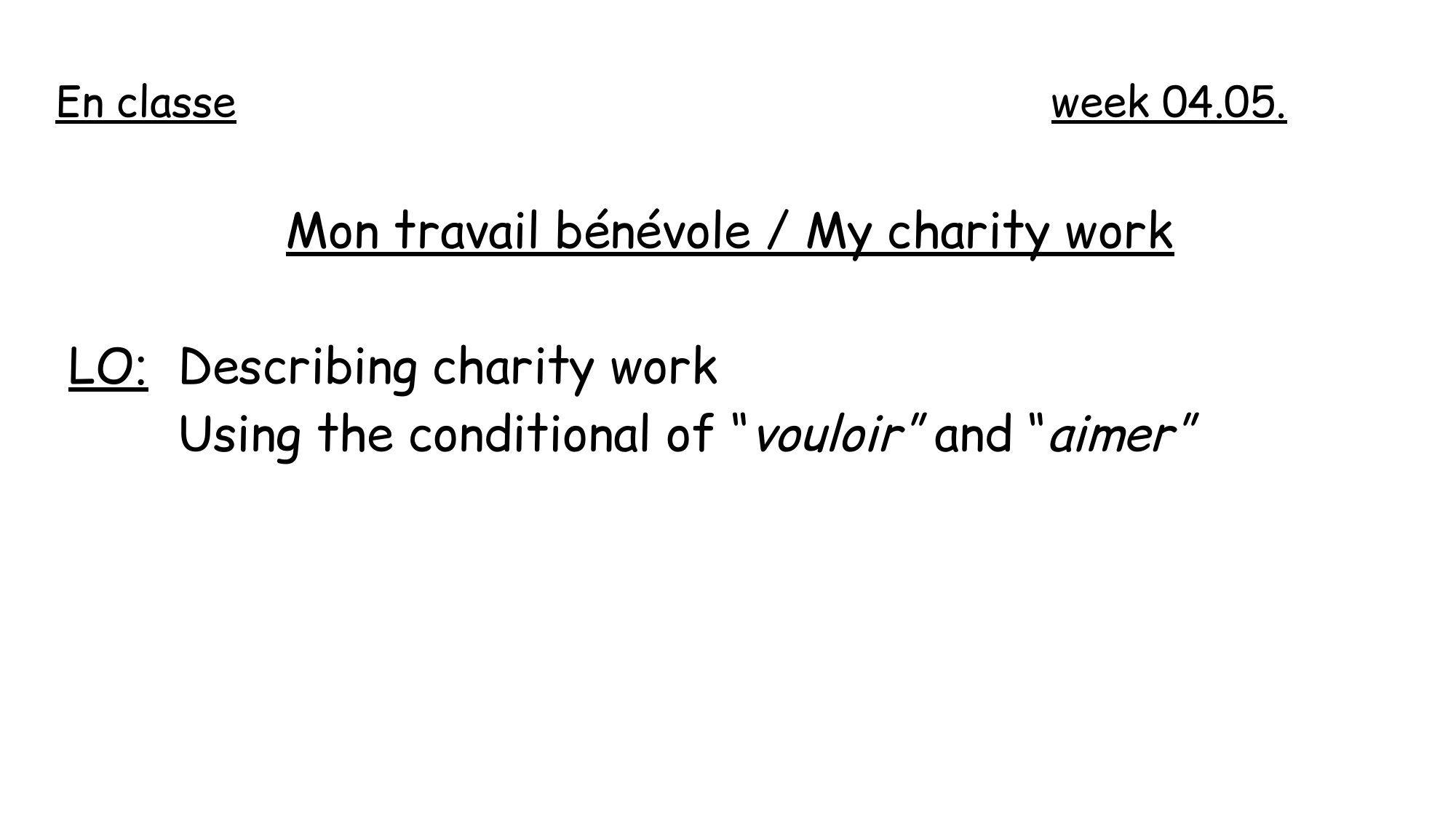

# En classe                                                                week 04.05.
Mon travail bénévole / My charity work

LO:  Describing charity work
	Using the conditional of “vouloir” and “aimer”